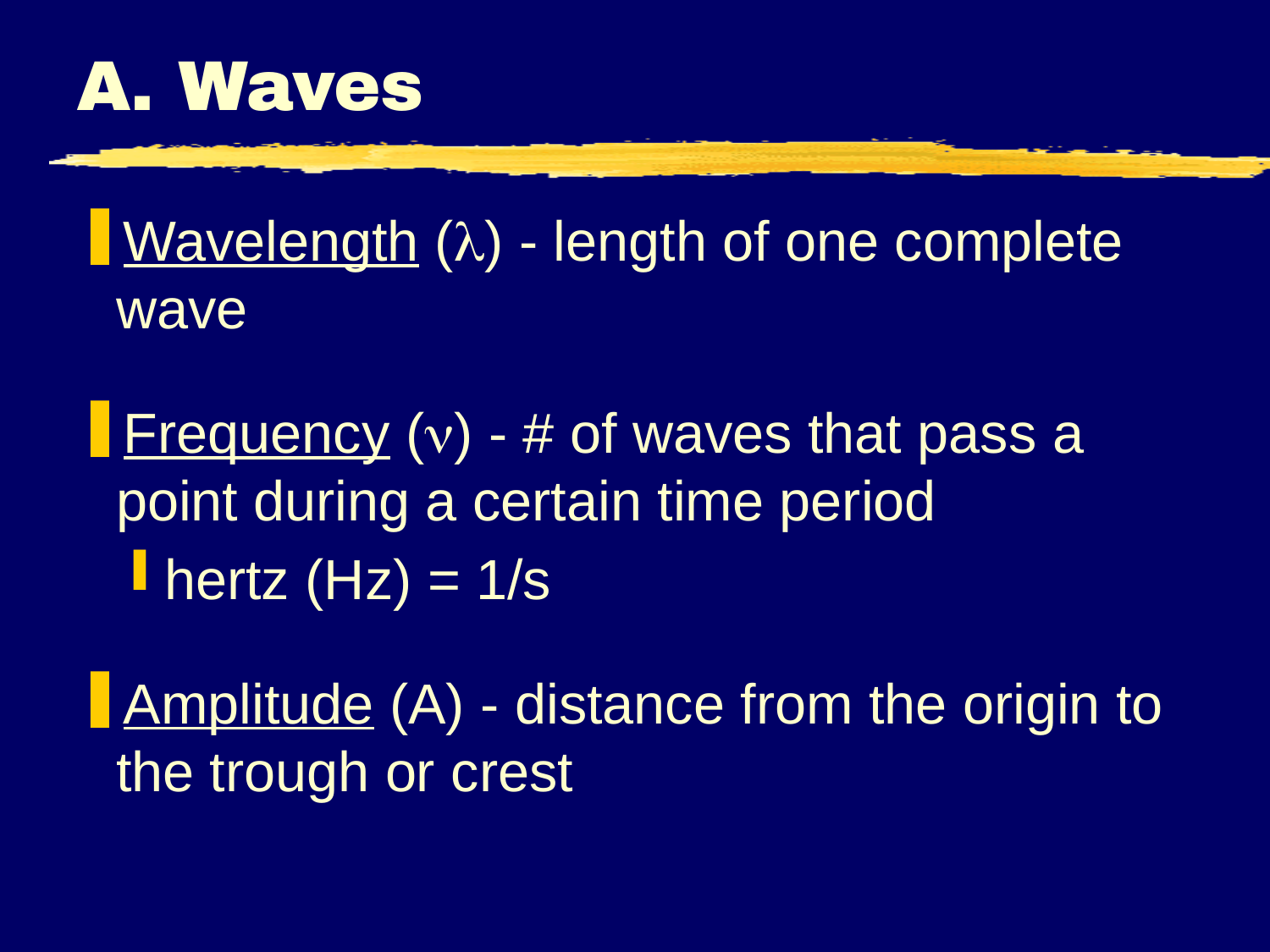

# A. Waves
Wavelength (λ) - length of one complete wave
Frequency (ν) - # of waves that pass a point during a certain time period
hertz (Hz) = 1/s
Amplitude (A) - distance from the origin to the trough or crest